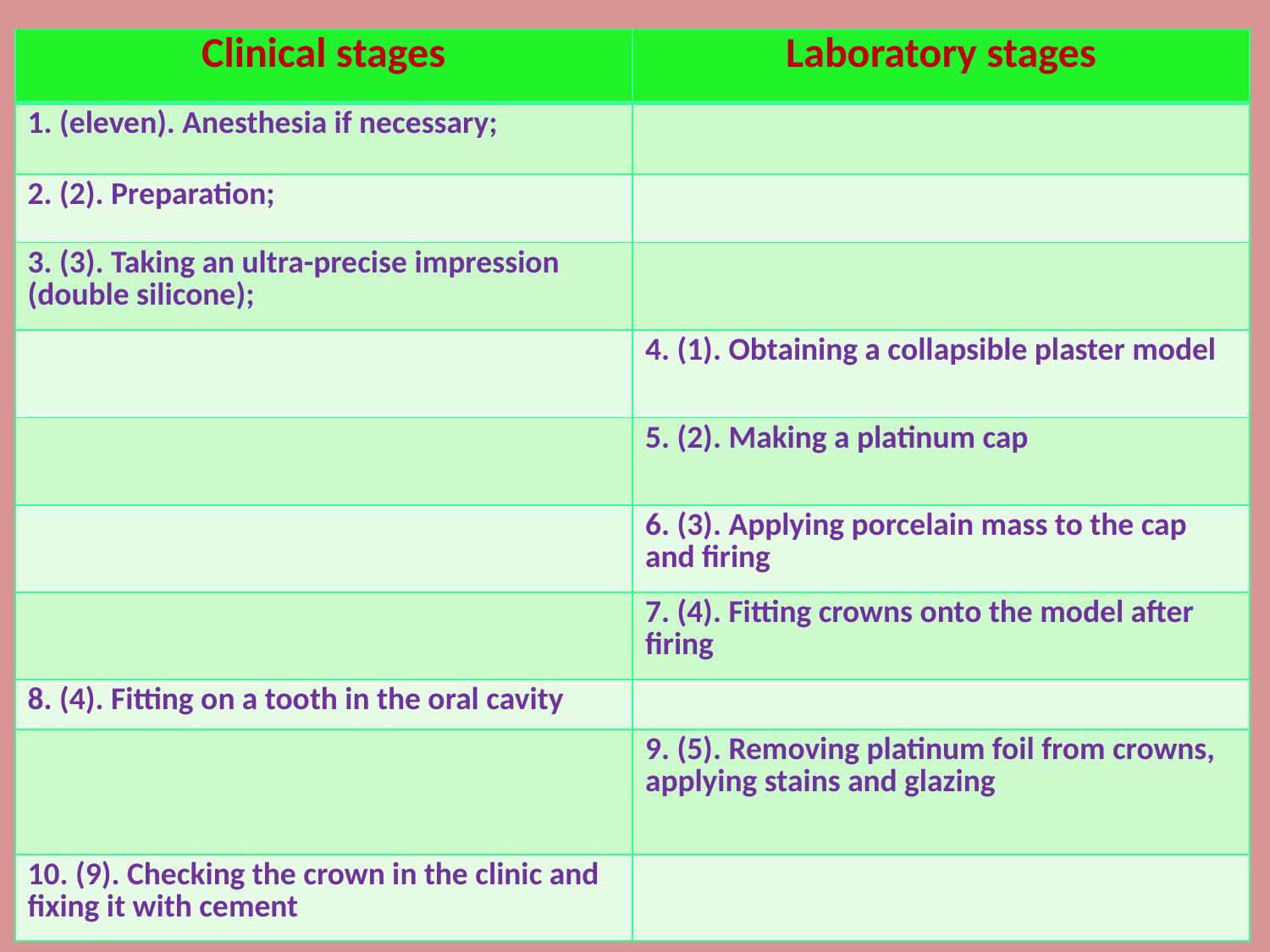

| Clinical stages | Laboratory stages |
| --- | --- |
| 1. (eleven). Anesthesia if necessary; |  |
| 2. (2). Preparation; |  |
| 3. (3). Taking an ultra-precise impression (double silicone); |  |
|  | 4. (1). Obtaining a collapsible plaster model |
|  | 5. (2). Making a platinum cap |
|  | 6. (3). Applying porcelain mass to the cap and firing |
|  | 7. (4). Fitting crowns onto the model after firing |
| 8. (4). Fitting on a tooth in the oral cavity |  |
|  | 9. (5). Removing platinum foil from crowns, applying stains and glazing |
| 10. (9). Checking the crown in the clinic and fixing it with cement |  |